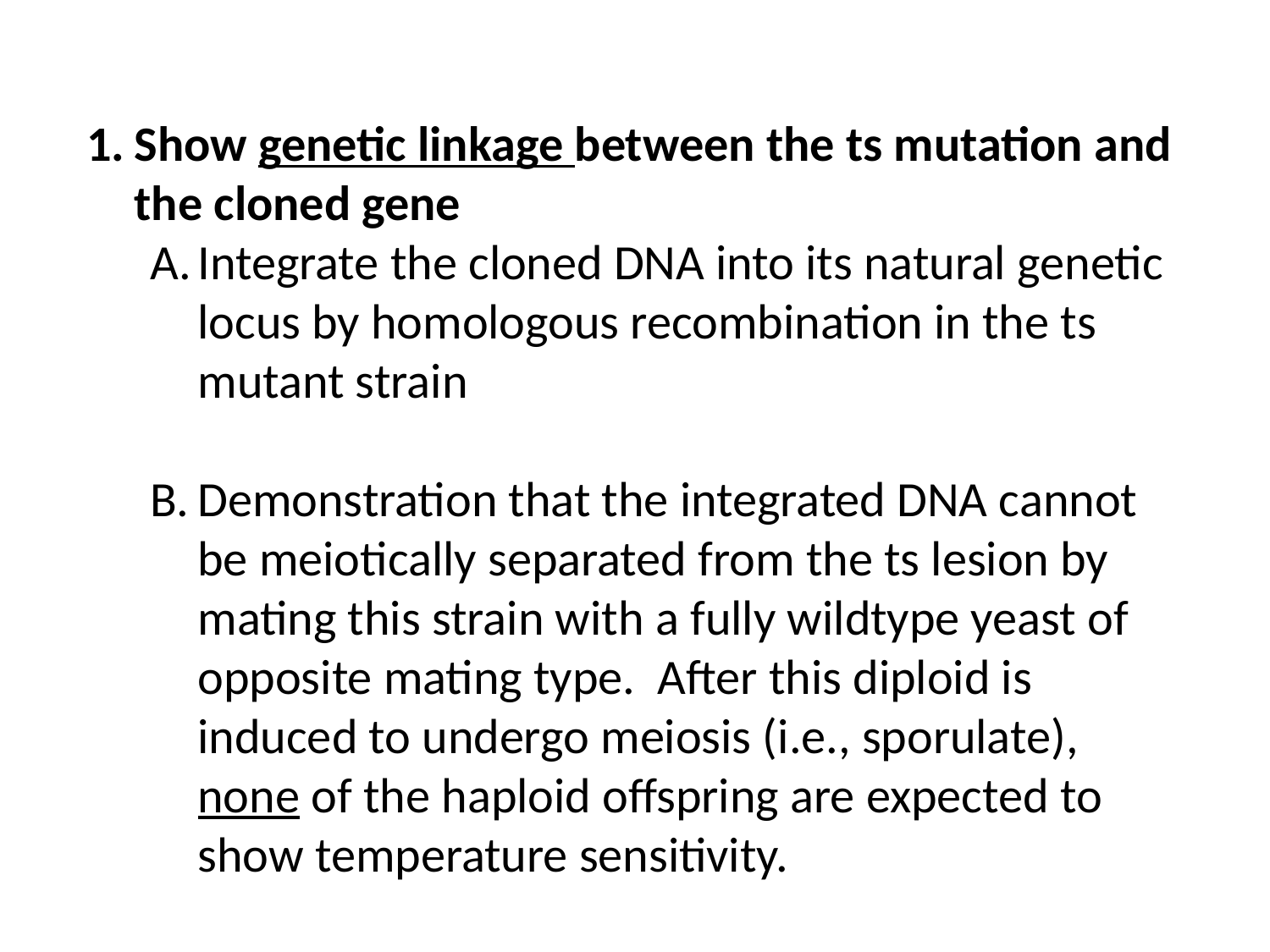

Show genetic linkage between the ts mutation and the cloned gene
Integrate the cloned DNA into its natural genetic locus by homologous recombination in the ts mutant strain

Demonstration that the integrated DNA cannot be meiotically separated from the ts lesion by mating this strain with a fully wildtype yeast of opposite mating type.  After this diploid is induced to undergo meiosis (i.e., sporulate), none of the haploid offspring are expected to show temperature sensitivity.